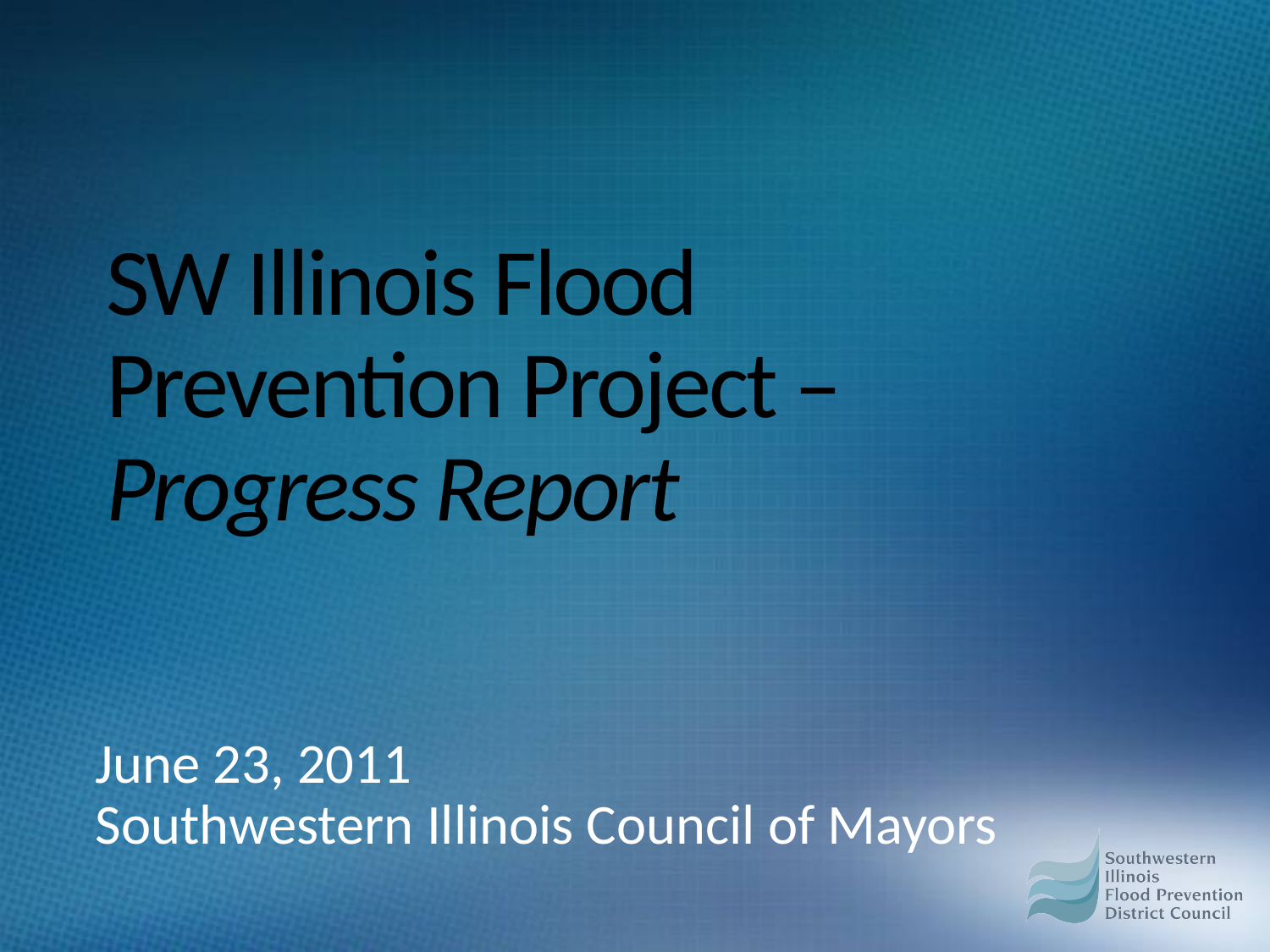

# SW Illinois Flood Prevention Project – Progress Report

June 23, 2011
Southwestern Illinois Council of Mayors